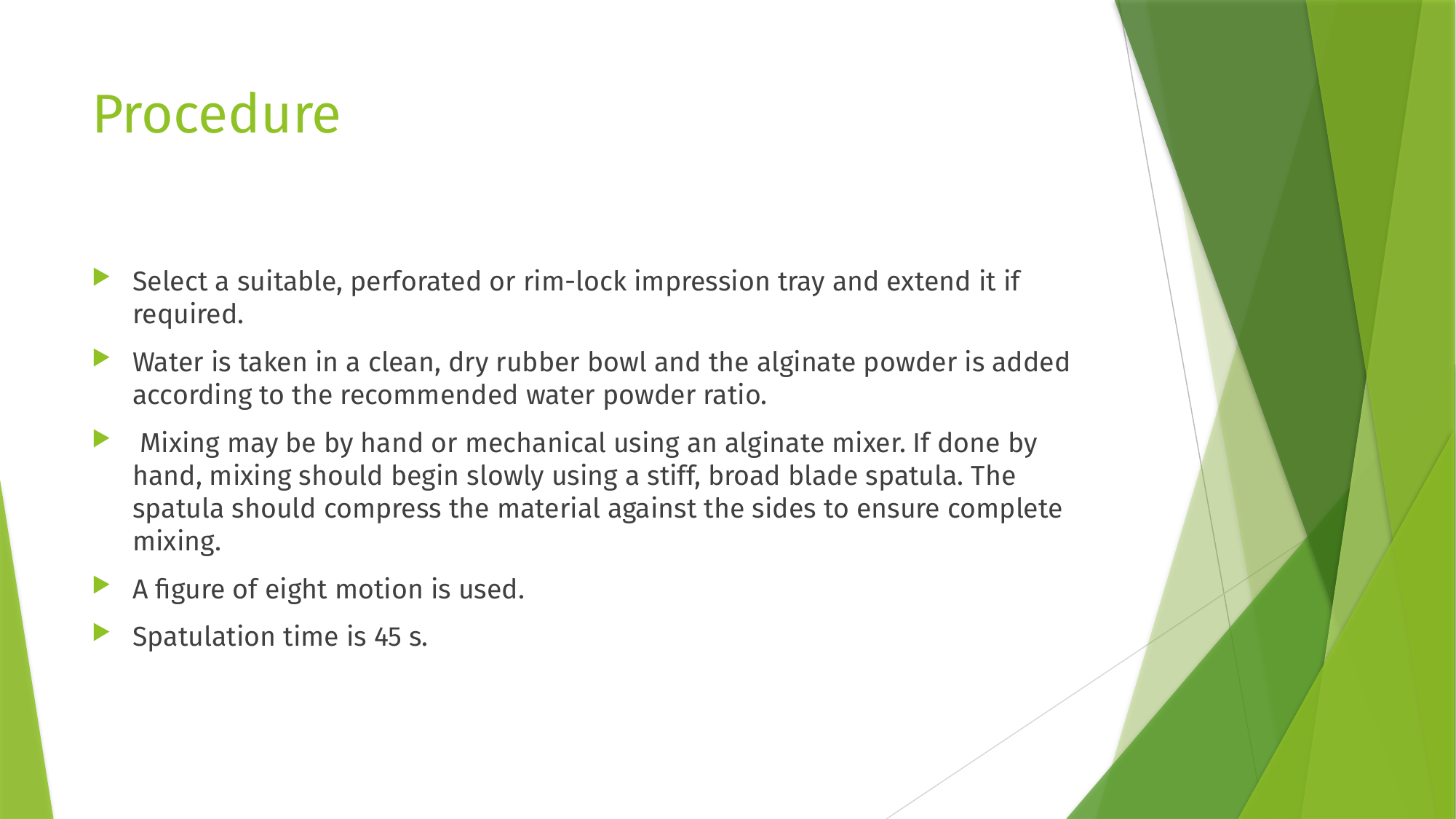

# Procedure
Select a suitable, perforated or rim-lock impression tray and extend it if required.
Water is taken in a clean, dry rubber bowl and the alginate powder is added according to the recommended water powder ratio.
 Mixing may be by hand or mechanical using an alginate mixer. If done by hand, mixing should begin slowly using a stiff, broad blade spatula. The spatula should compress the material against the sides to ensure complete mixing.
A figure of eight motion is used.
Spatulation time is 45 s.